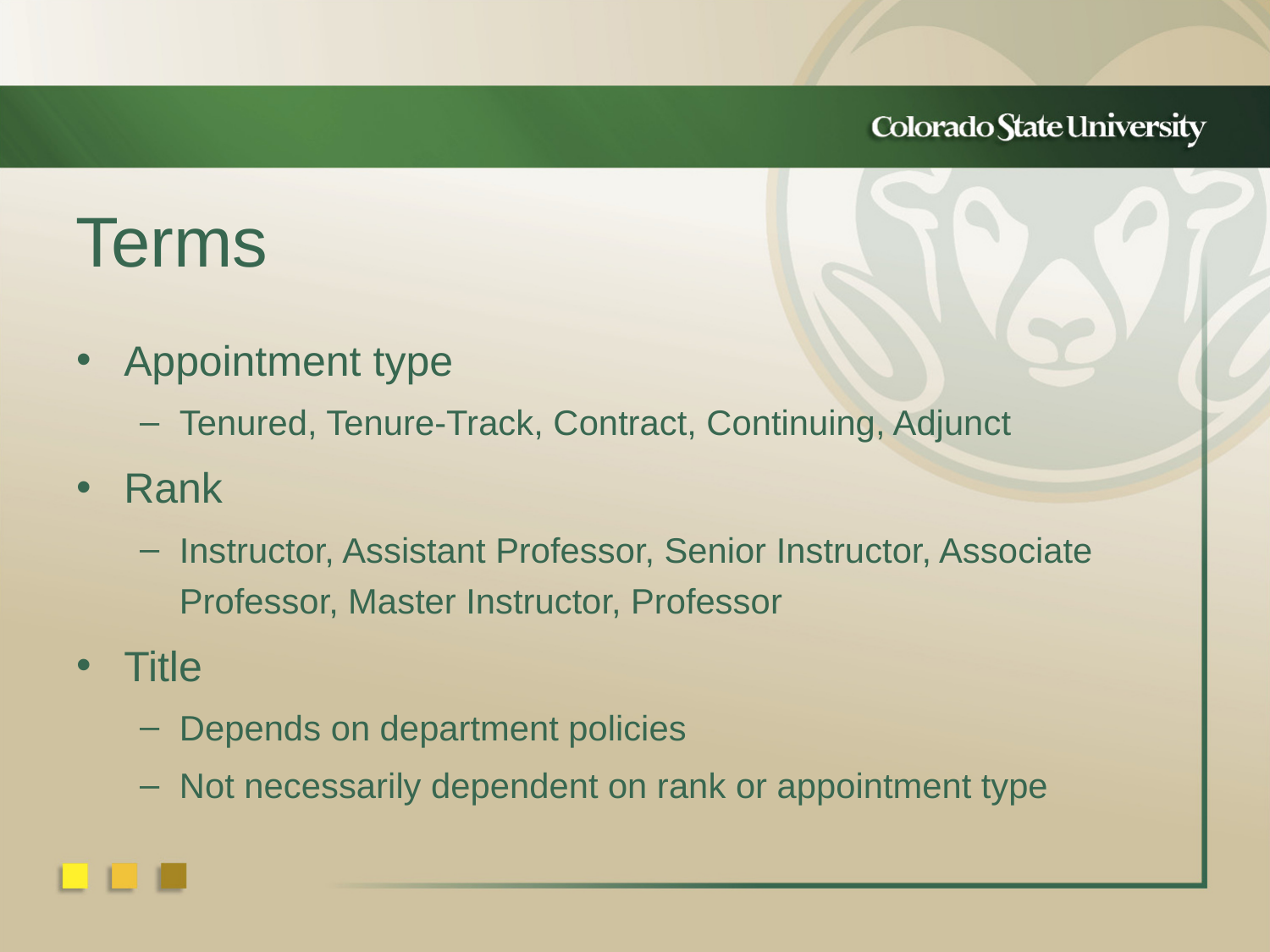

Terms
Appointment type
Tenured, Tenure-Track, Contract, Continuing, Adjunct
Rank
Instructor, Assistant Professor, Senior Instructor, Associate Professor, Master Instructor, Professor
Title
Depends on department policies
Not necessarily dependent on rank or appointment type